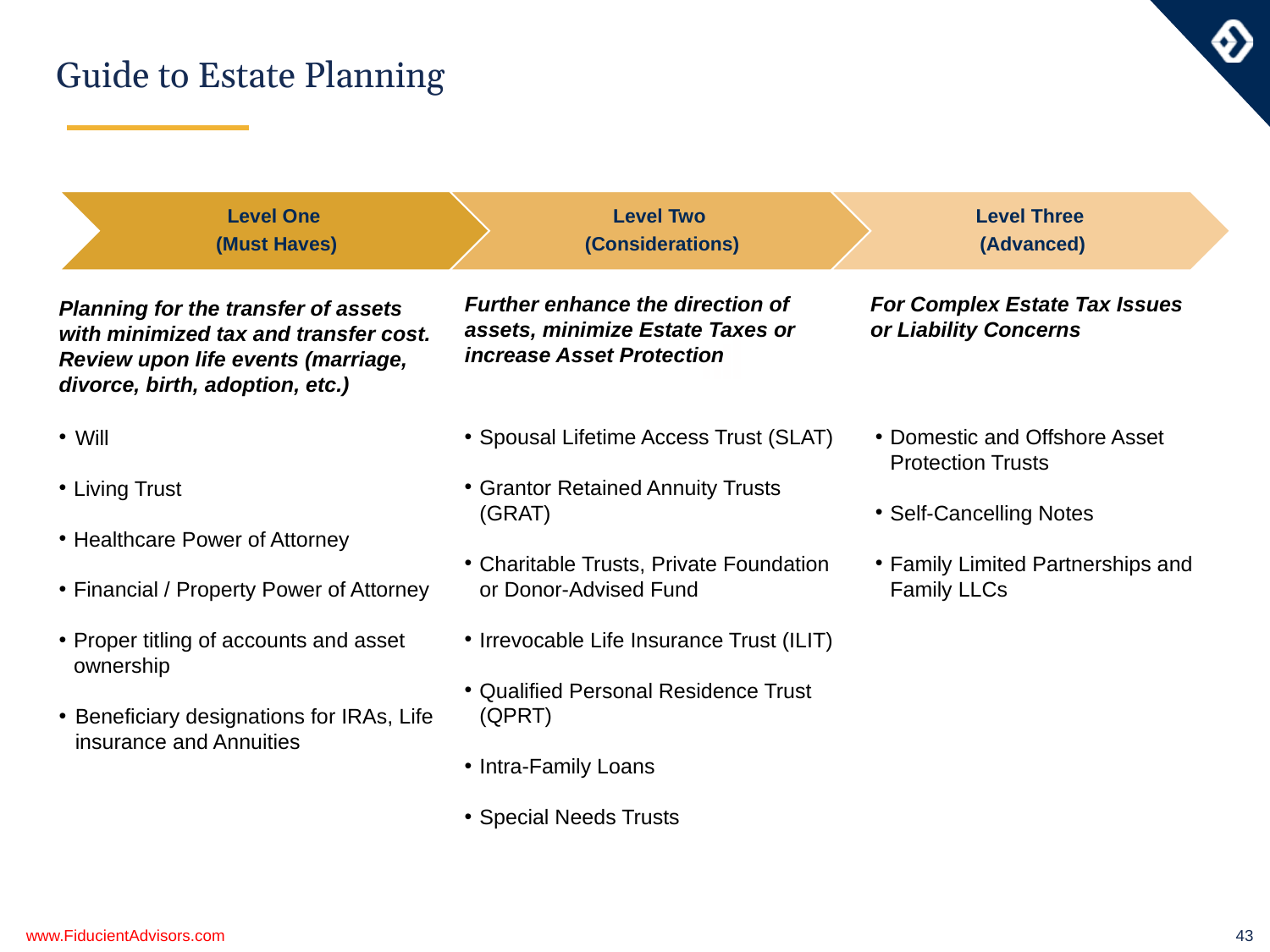

# Guide to Estate Planning
Level One
(Must Haves)
Level Two
(Considerations)
Level Three
(Advanced)

Further enhance the direction of assets, minimize Estate Taxes or increase Asset Protection
For Complex Estate Tax Issues or Liability Concerns
Planning for the transfer of assets with minimized tax and transfer cost. Review upon life events (marriage, divorce, birth, adoption, etc.)

Spousal Lifetime Access Trust (SLAT)

Grantor Retained Annuity Trusts (GRAT)

Charitable Trusts, Private Foundation or Donor-Advised Fund

Irrevocable Life Insurance Trust (ILIT)

Qualified Personal Residence Trust (QPRT)

Intra-Family Loans

Special Needs Trusts

Domestic and Offshore Asset Protection Trusts

Self-Cancelling Notes

Family Limited Partnerships and Family LLCs

Will

Living Trust

Healthcare Power of Attorney

Financial / Property Power of Attorney

Proper titling of accounts and asset ownership

Beneficiary designations for IRAs, Life insurance and Annuities

www.FiducientAdvisors.com
43